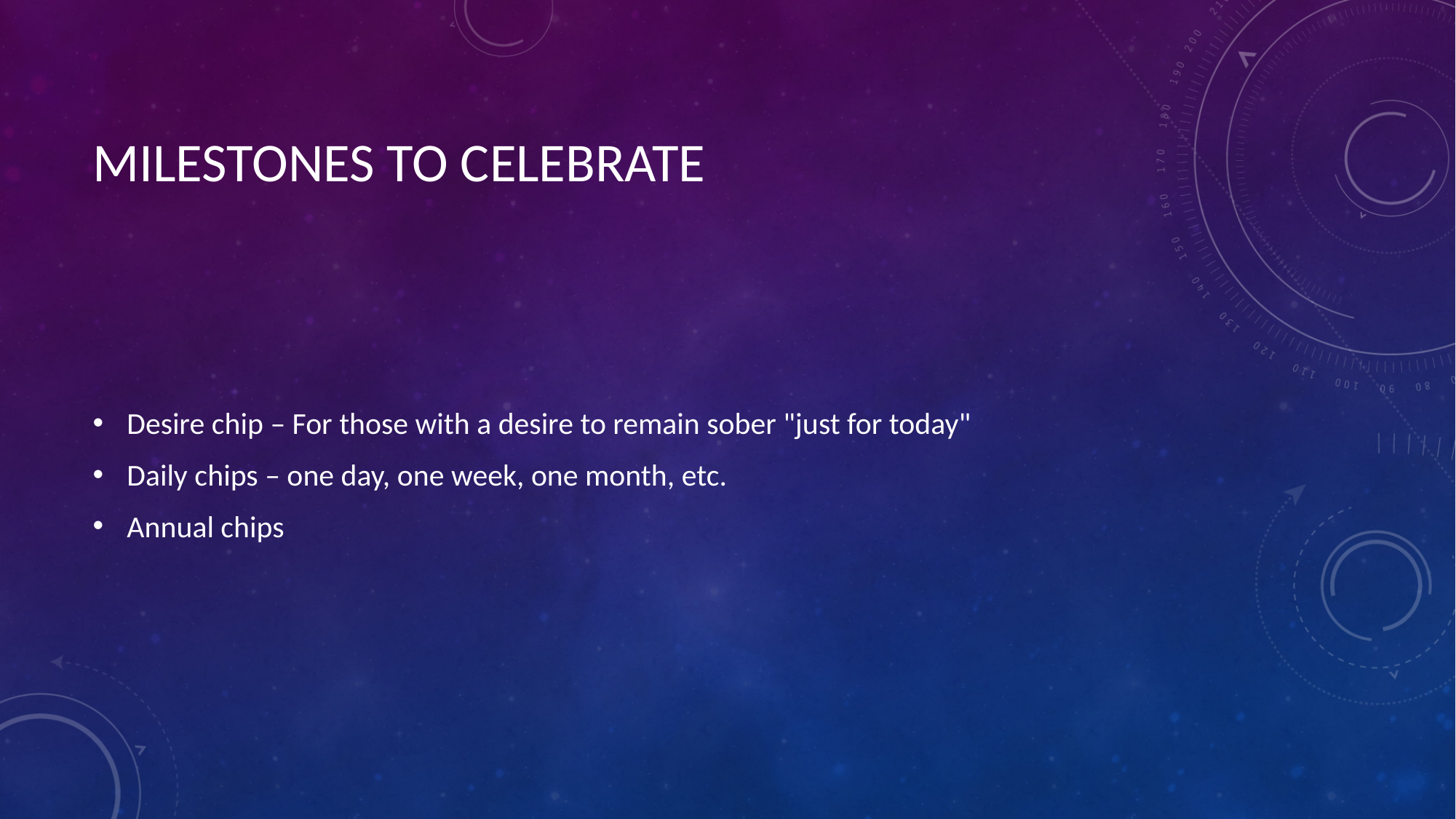

# Milestones to celebrate
Desire chip – For those with a desire to remain sober "just for today"
Daily chips – one day, one week, one month, etc.
Annual chips